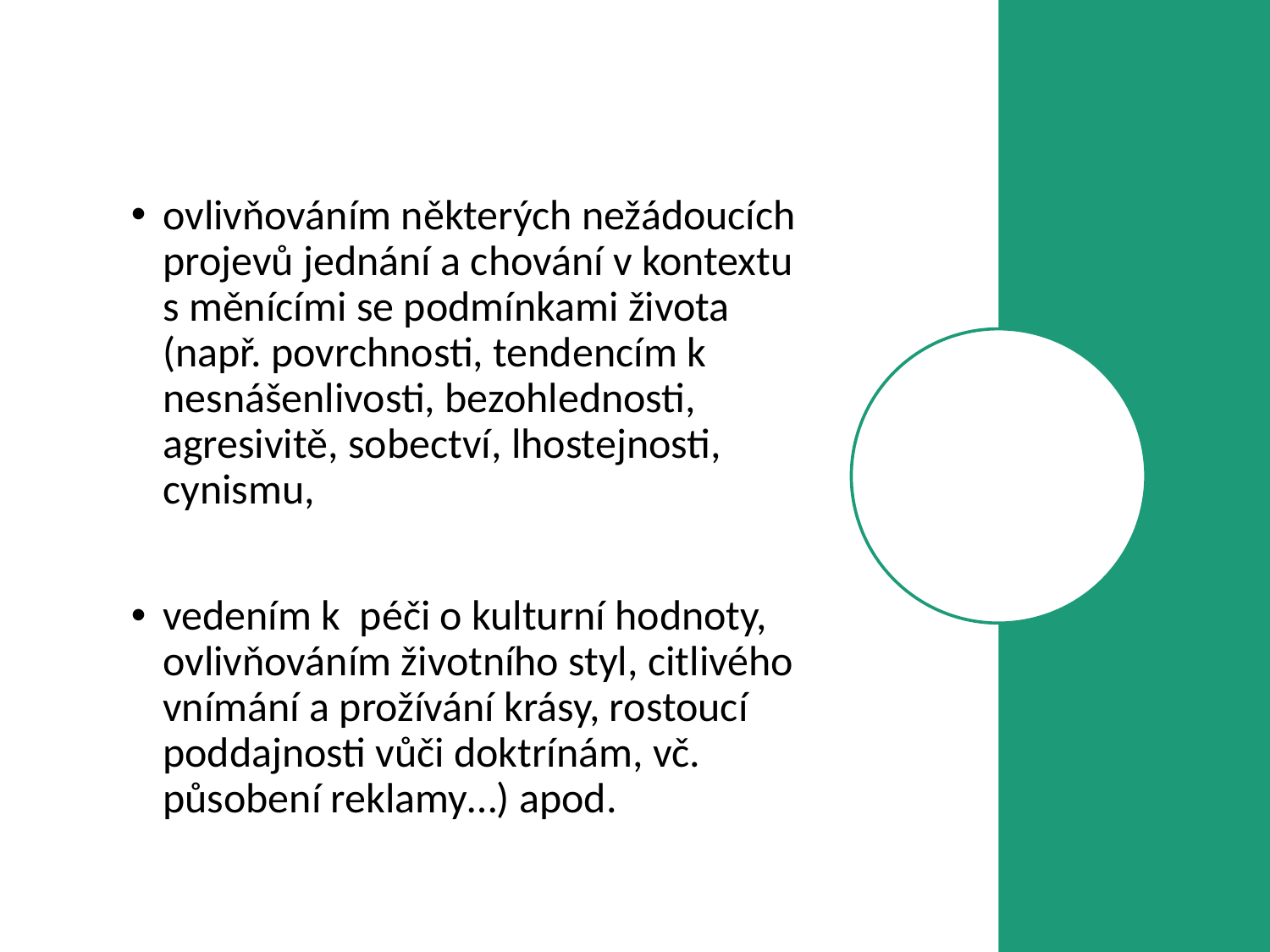

ovlivňováním některých nežádoucích projevů jednání a chování v kontextu s měnícími se podmínkami života (např. povrchnosti, tendencím k nesnášenlivosti, bezohlednosti, agresivitě, sobectví, lhostejnosti, cynismu,

vedením k  péči o kulturní hodnoty, ovlivňováním životního styl, citlivého vnímání a prožívání krásy, rostoucí poddajnosti vůči doktrínám, vč. působení reklamy…) apod.